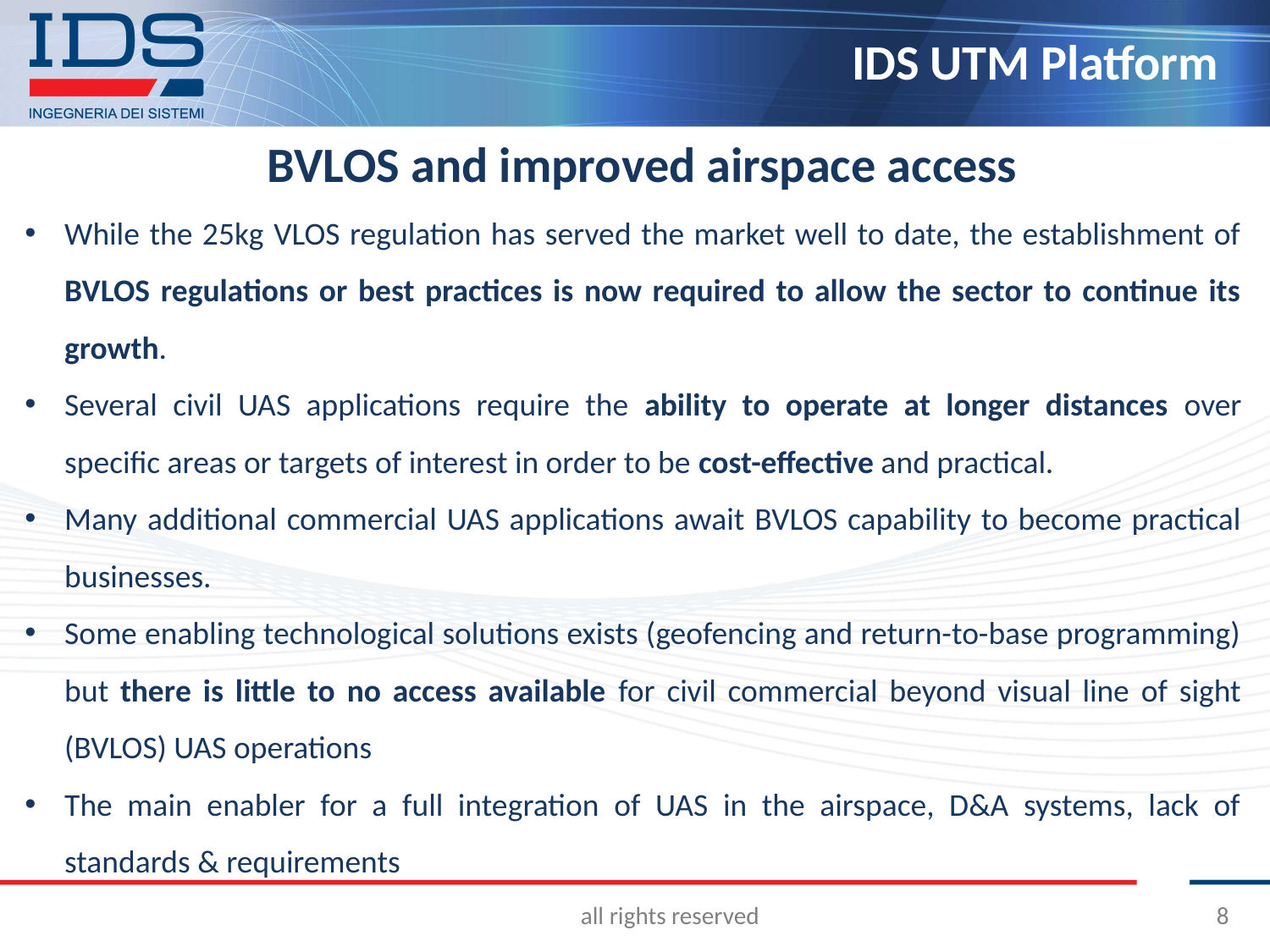

BVLOS and improved airspace access
While the 25kg VLOS regulation has served the market well to date, the establishment of BVLOS regulations or best practices is now required to allow the sector to continue its growth.
Several civil UAS applications require the ability to operate at longer distances over specific areas or targets of interest in order to be cost-effective and practical.
Many additional commercial UAS applications await BVLOS capability to become practical businesses.
Some enabling technological solutions exists (geofencing and return-to-base programming) but there is little to no access available for civil commercial beyond visual line of sight (BVLOS) UAS operations
The main enabler for a full integration of UAS in the airspace, D&A systems, lack of standards & requirements